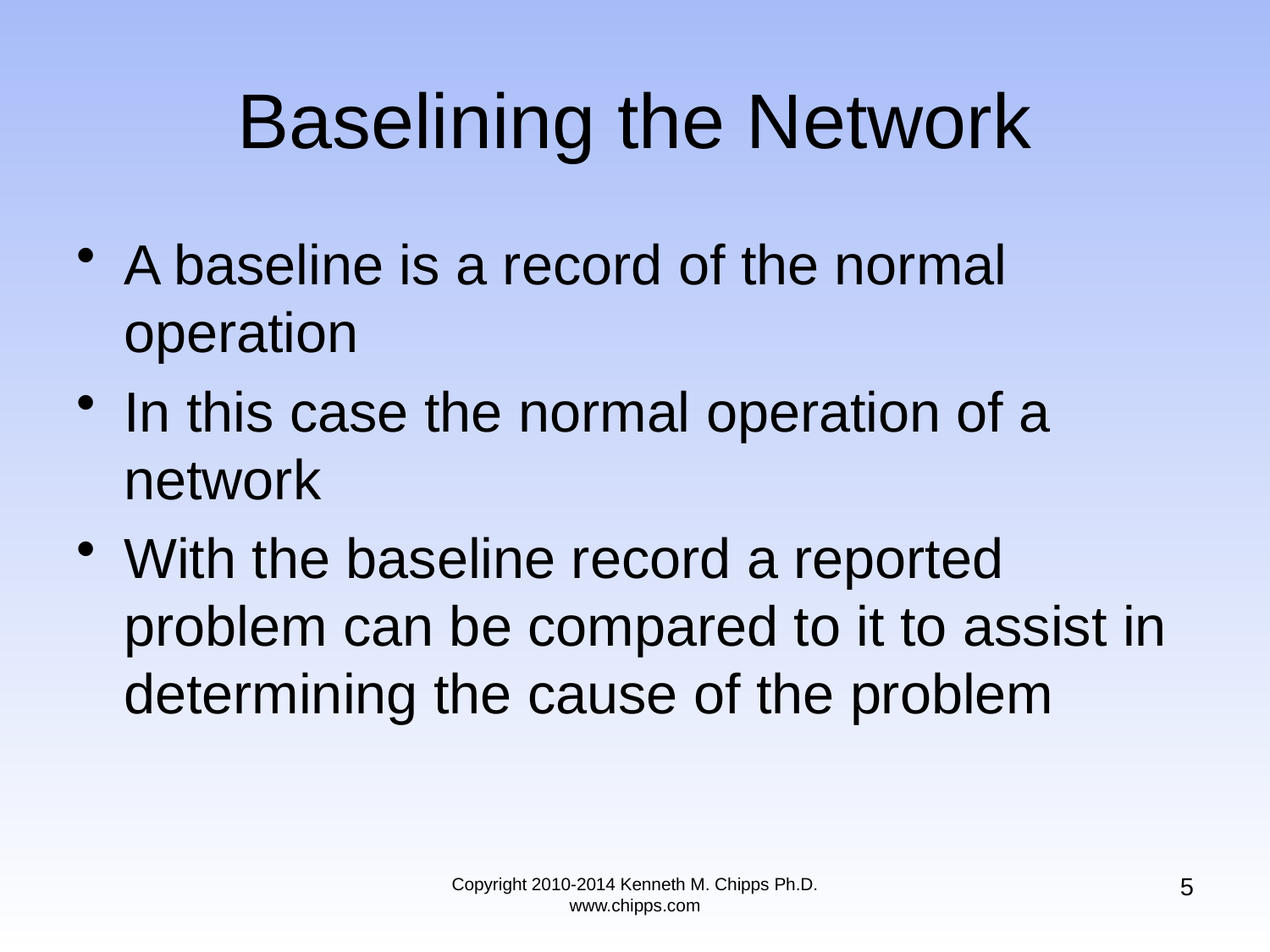

# Baselining the Network
A baseline is a record of the normal operation
In this case the normal operation of a network
With the baseline record a reported problem can be compared to it to assist in determining the cause of the problem
5
Copyright 2010-2014 Kenneth M. Chipps Ph.D. www.chipps.com